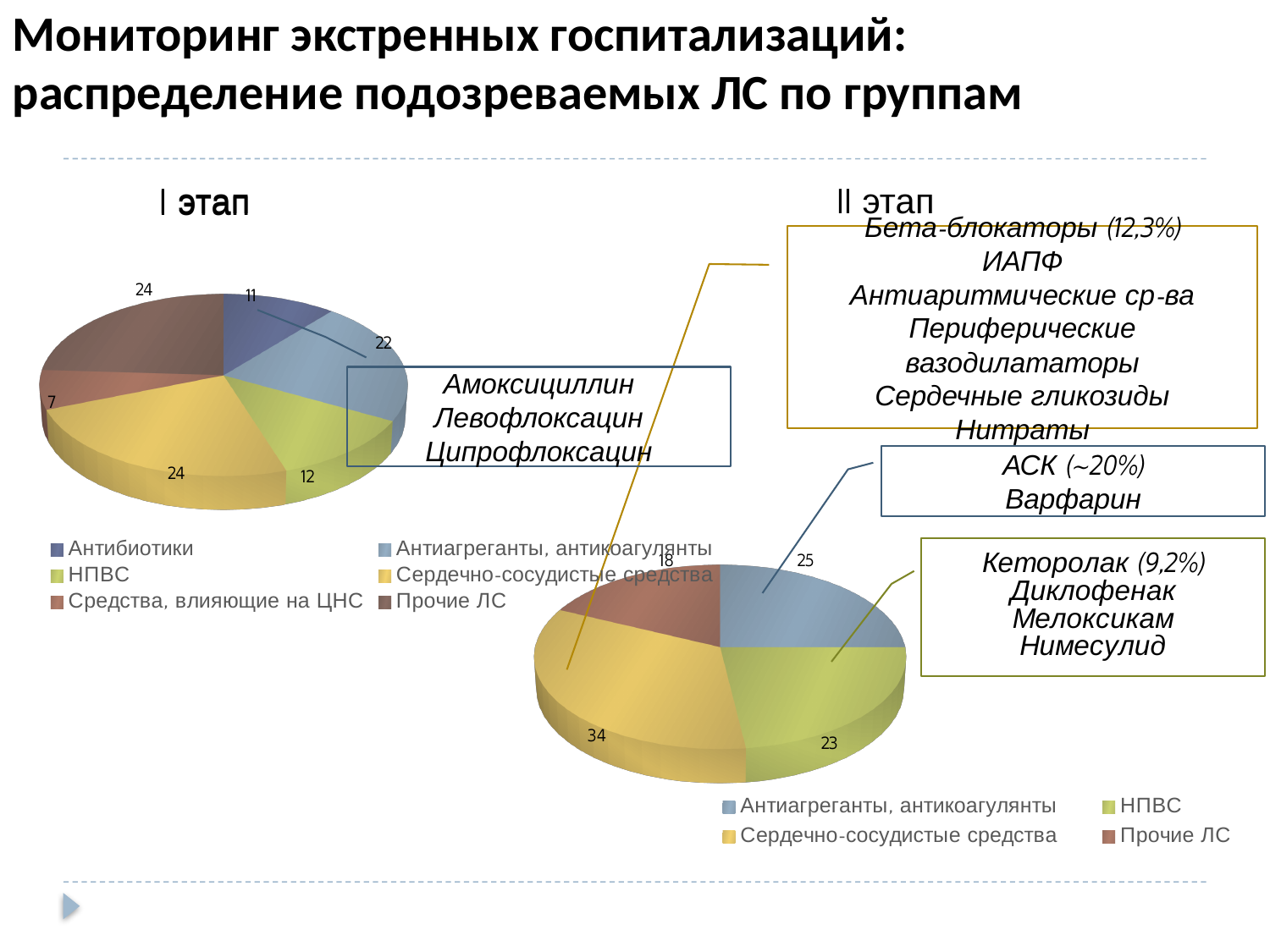

# Мониторинг экстренных госпитализаций: распределение подозреваемых ЛС по группам
I этап
II этап
I этап
Бета-блокаторы (12,3%)
ИАПФ
Антиаритмические ср-ва
Периферические вазодилататоры
Сердечные гликозиды
Нитраты

[unsupported chart]

Амоксициллин
Левофлоксацин
Ципрофлоксацин

АСК (~20%)
Варфарин

[unsupported chart]